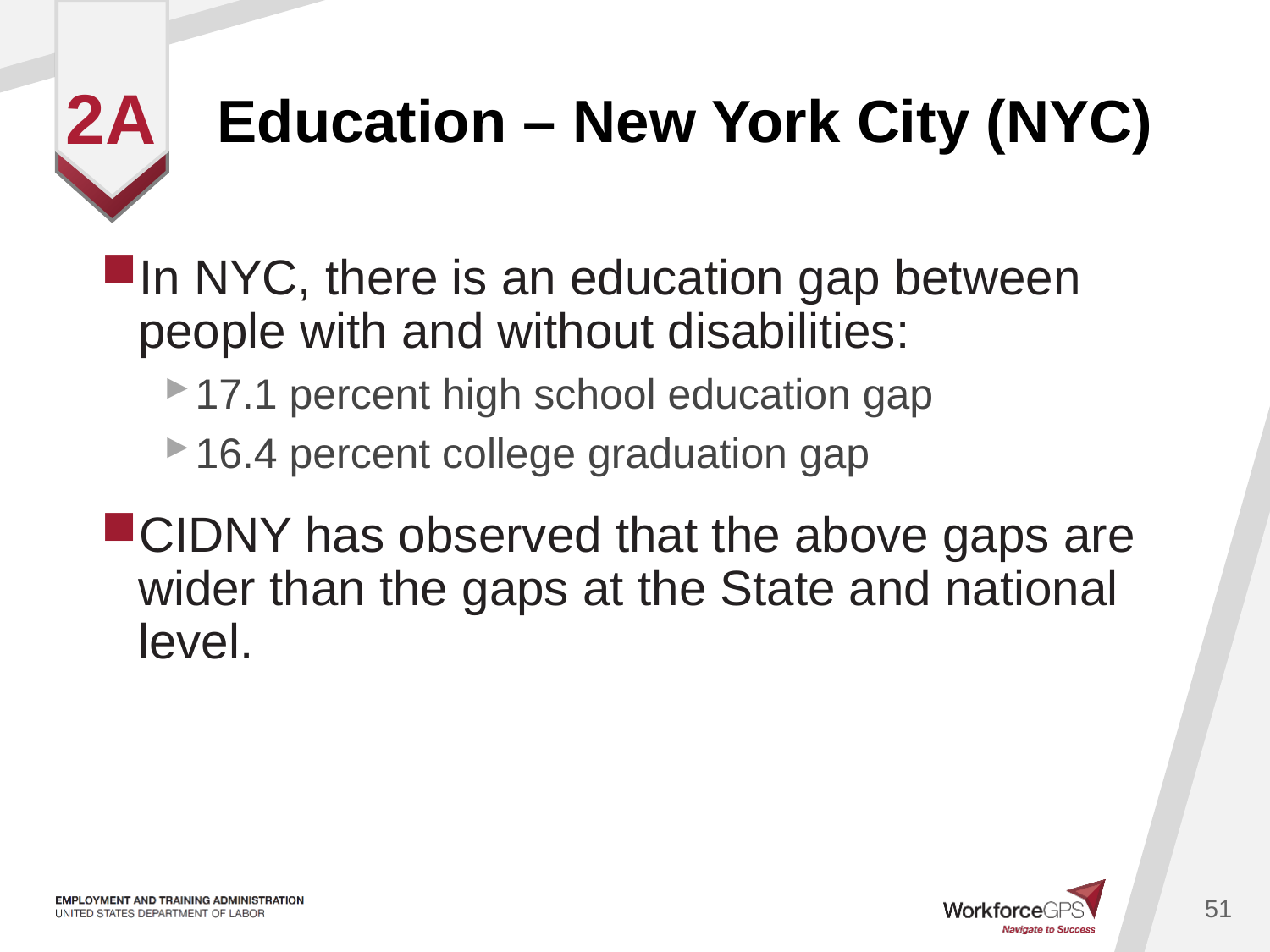

# Education – New York City (NYC)
2a
In NYC, there is an education gap between people with and without disabilities:
17.1 percent high school education gap
16.4 percent college graduation gap
CIDNY has observed that the above gaps are wider than the gaps at the State and national level.

51